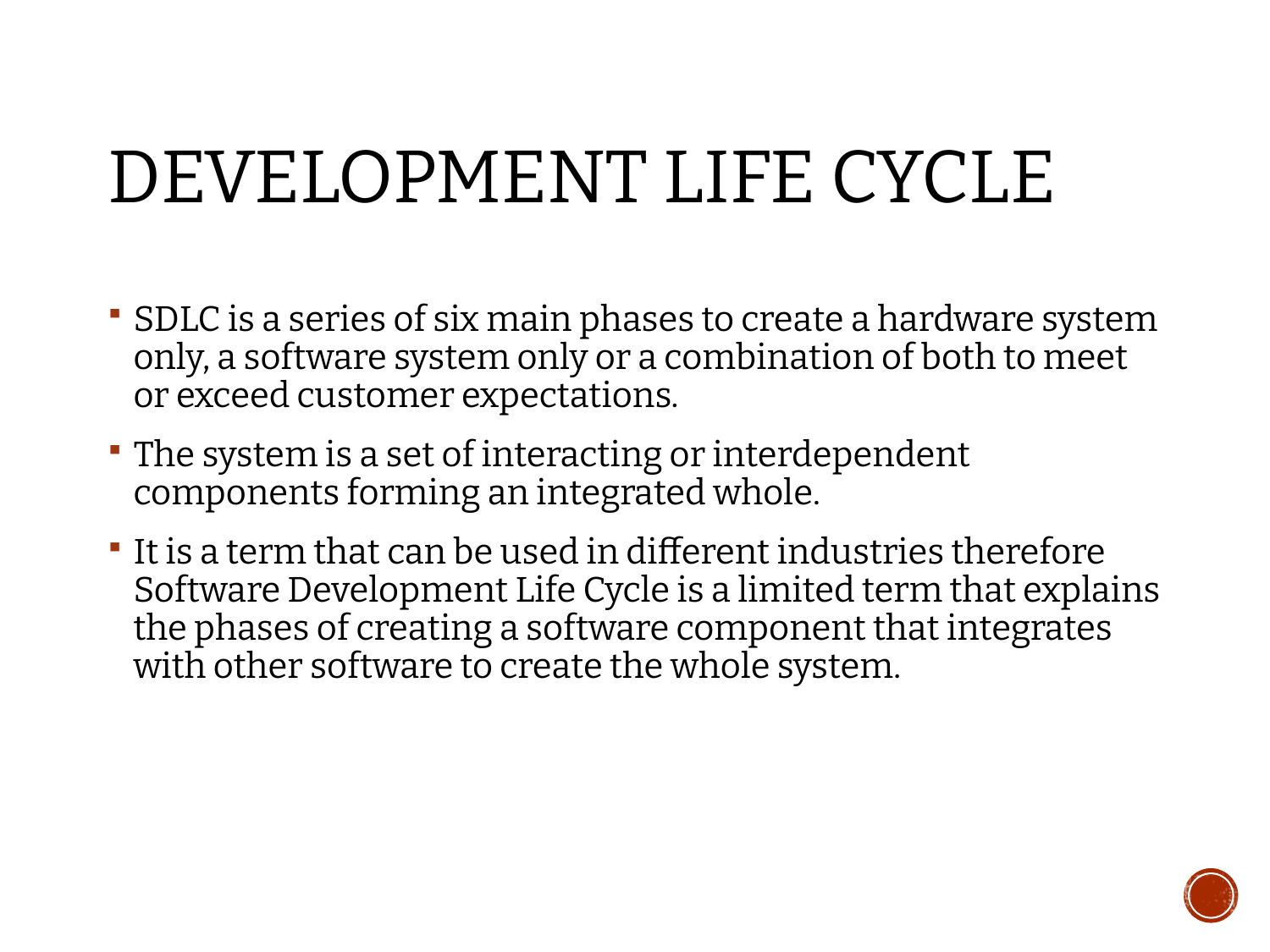

# Development Life Cycle
SDLC is a series of six main phases to create a hardware system only, a software system only or a combination of both to meet or exceed customer expectations.
The system is a set of interacting or interdependent components forming an integrated whole.
It is a term that can be used in different industries therefore Software Development Life Cycle is a limited term that explains the phases of creating a software component that integrates with other software to create the whole system.